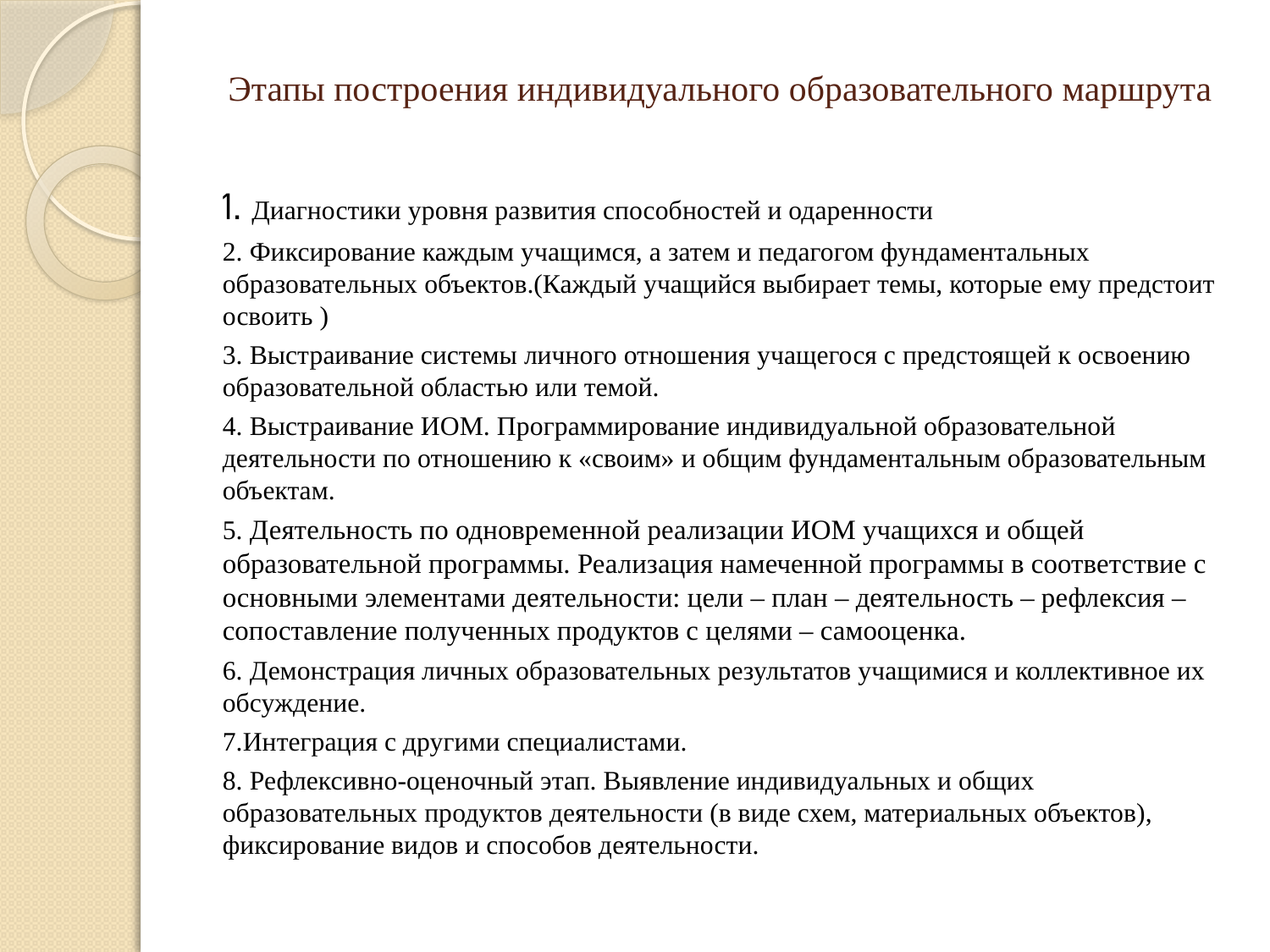

# Этапы построения индивидуального образовательного маршрута
1. Диагностики уровня развития способностей и одаренности
2. Фиксирование каждым учащимся, а затем и педагогом фундаментальных образовательных объектов.(Каждый учащийся выбирает темы, которые ему предстоит освоить )
3. Выстраивание системы личного отношения учащегося с предстоящей к освоению образовательной областью или темой.
4. Выстраивание ИОМ. Программирование индивидуальной образовательной деятельности по отношению к «своим» и общим фундаментальным образовательным объектам.
5. Деятельность по одновременной реализации ИОМ учащихся и общей образовательной программы. Реализация намеченной программы в соответствие с основными элементами деятельности: цели – план – деятельность – рефлексия – сопоставление полученных продуктов с целями – самооценка.
6. Демонстрация личных образовательных результатов учащимися и коллективное их обсуждение.
7.Интеграция с другими специалистами.
8. Рефлексивно-оценочный этап. Выявление индивидуальных и общих образовательных продуктов деятельности (в виде схем, материальных объектов), фиксирование видов и способов деятельности.